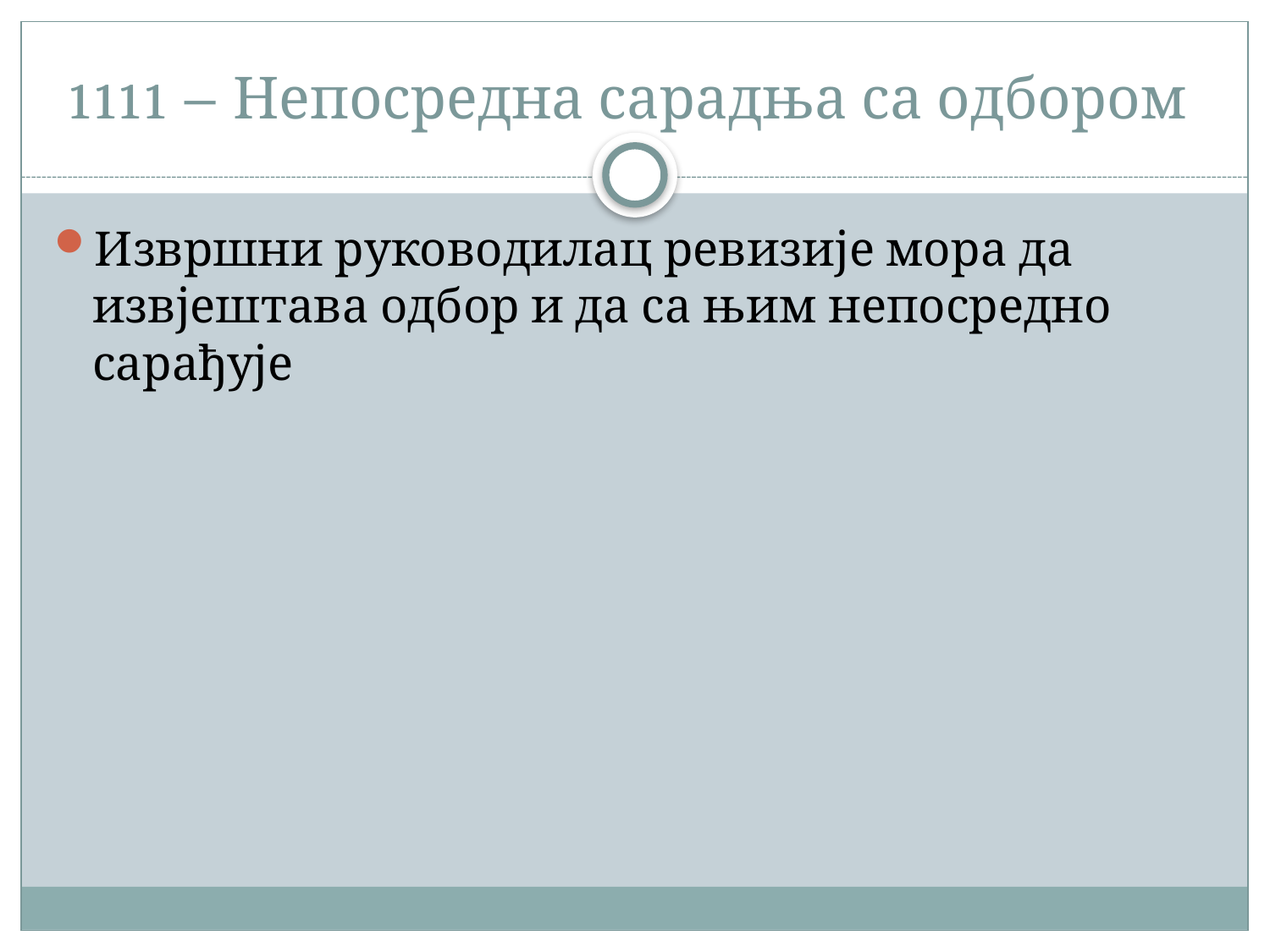

# 1111 – Непосредна сарадња са одбором
Извршни руководилац ревизије мора да извјештава одбор и да са њим непосредно сарађује